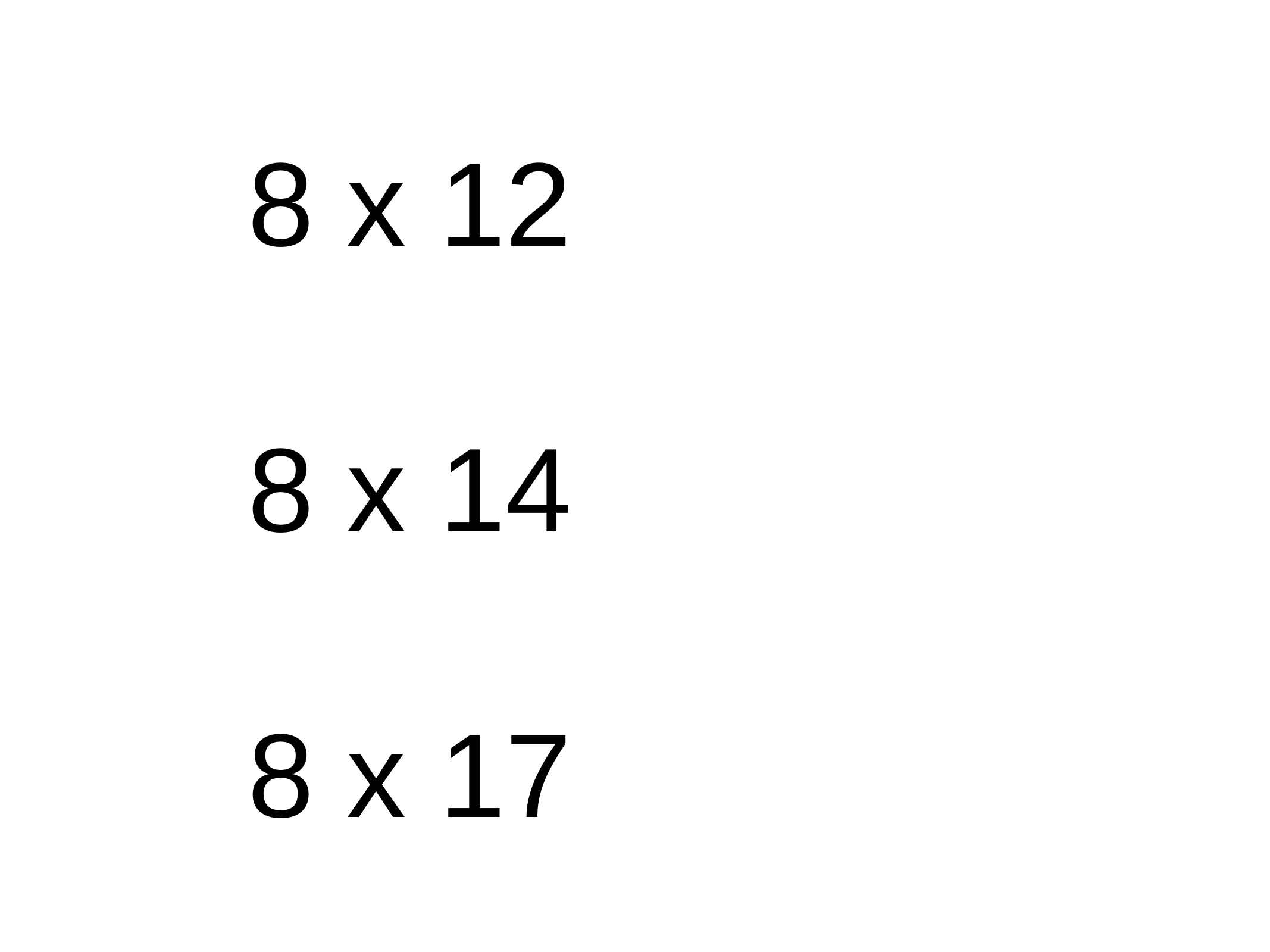

8 x 12

8 x 14

8 x 17